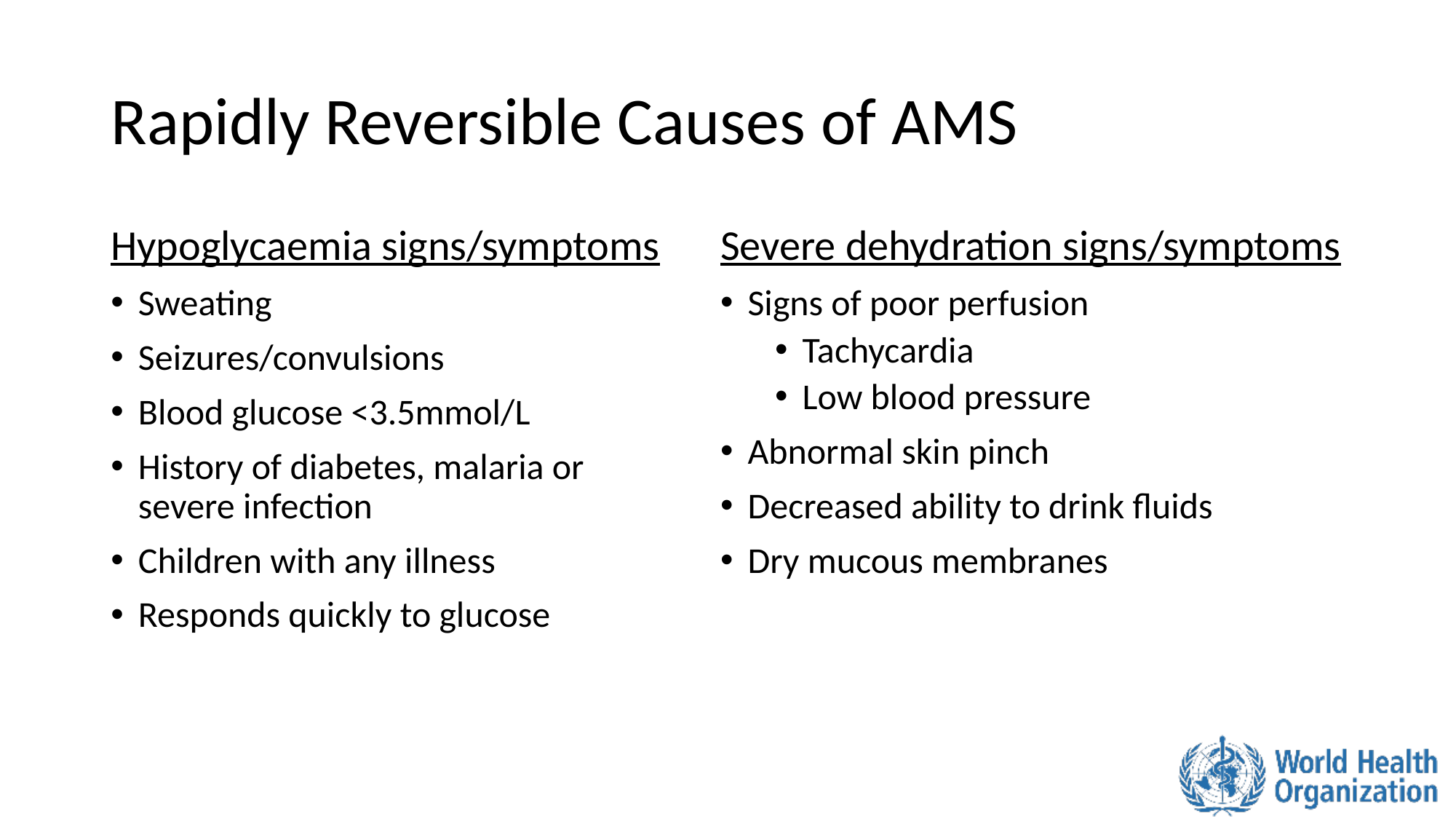

# Rapidly Reversible Causes of AMS
Hypoglycaemia signs/symptoms
Sweating
Seizures/convulsions
Blood glucose <3.5mmol/L
History of diabetes, malaria or severe infection
Children with any illness
Responds quickly to glucose
Severe dehydration signs/symptoms
Signs of poor perfusion
Tachycardia
Low blood pressure
Abnormal skin pinch
Decreased ability to drink fluids
Dry mucous membranes